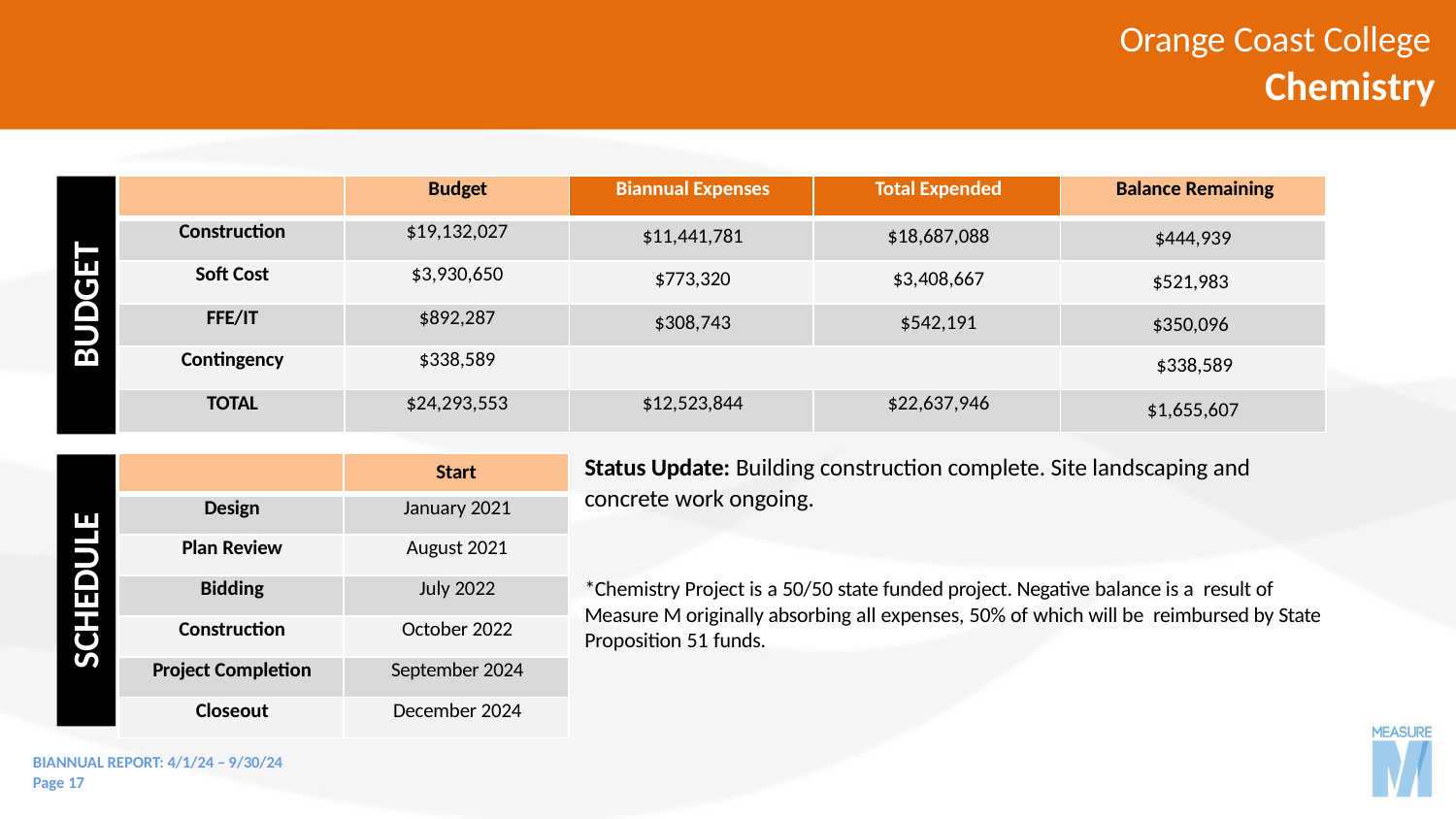

# Orange Coast College
Chemistry

|  | Budget | Biannual Expenses | Total Expended | Balance Remaining |
| --- | --- | --- | --- | --- |
| Construction | $19,132,027 | $11,441,781 | $18,687,088 | $444,939 |
| Soft Cost | $3,930,650 | $773,320 | $3,408,667 | $521,983 |
| FFE/IT | $892,287 | $308,743 | $542,191 | $350,096 |
| Contingency | $338,589 |  |  | $338,589 |
| TOTAL | $24,293,553 | $12,523,844 | $22,637,946 | $1,655,607 |

BUDGET
Status Update: Building construction complete. Site landscaping and concrete work ongoing.

*Chemistry Project is a 50/50 state funded project. Negative balance is a  result of Measure M originally absorbing all expenses, 50% of which will be  reimbursed by State Proposition 51 funds.
|  | Start |
| --- | --- |
| Design | January 2021 |
| Plan Review | August 2021 |
| Bidding | July 2022 |
| Construction | October 2022 |
| Project Completion | September 2024 |
| Closeout | December 2024 |

SCHEDULE

BIANNUAL REPORT: 4/1/24 – 9/30/24
Page 17